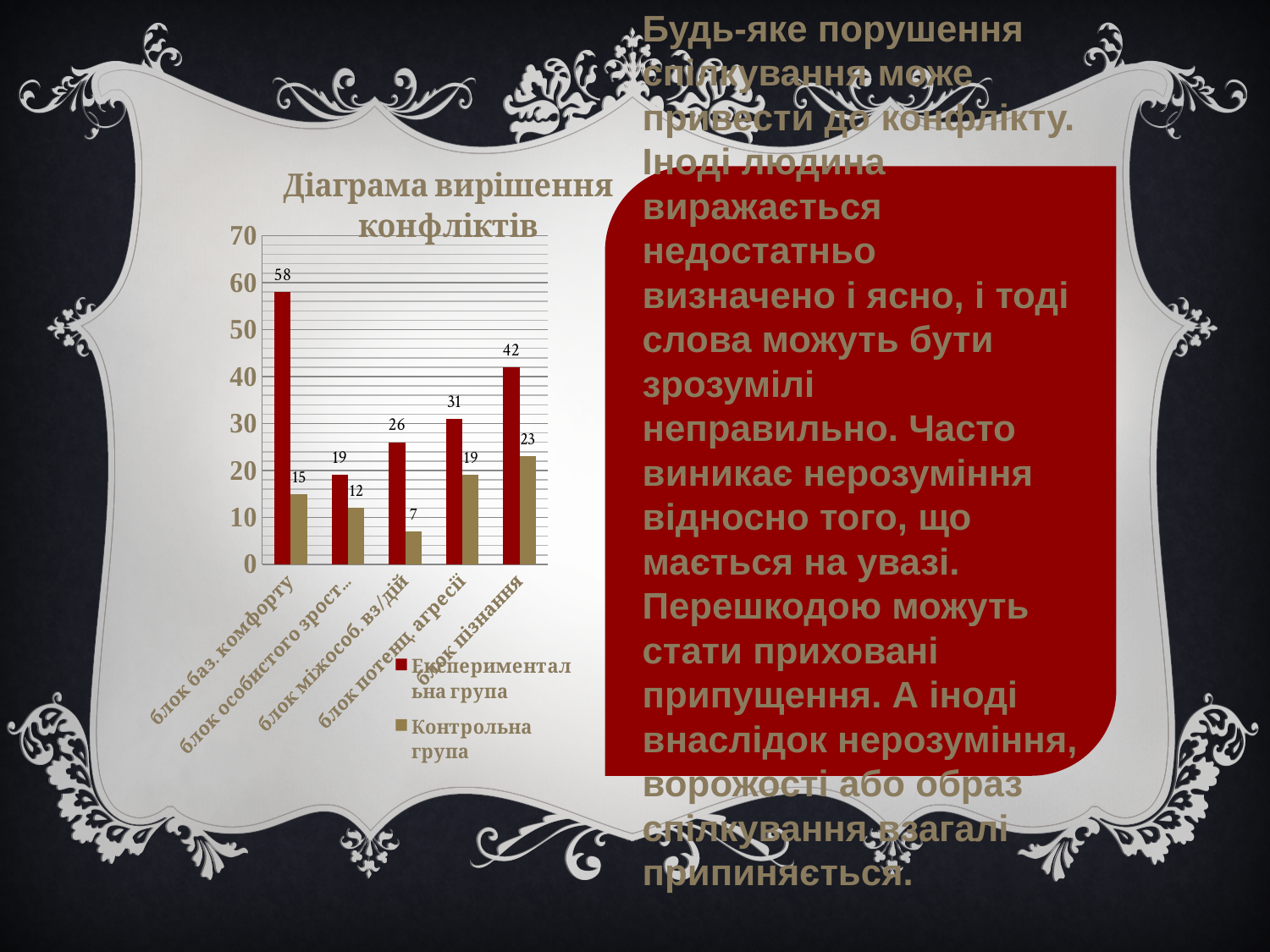

#

### Chart: Діаграма вирішення конфліктів

| Category | Експериментальна група | Контрольна група |
|---|---|---|
| блок баз. комфорту | 58.0 | 15.0 |
| блок особистого зростання | 19.0 | 12.0 |
| блок міжособ. вз/дій | 26.0 | 7.0 |
| блок потенц. агресії | 31.0 | 19.0 |
| блок пізнання | 42.0 | 23.0 |
Будь-яке порушення спілкування може привести до конфлікту.
Іноді людина виражається недостатньо визначено і ясно, і тоді слова можуть бути зрозумілі неправильно. Часто виникає нерозуміння відносно того, що мається на увазі. Перешкодою можуть стати приховані припущення. А іноді внаслідок нерозуміння, ворожості або образ спілкування взагалі припиняється.